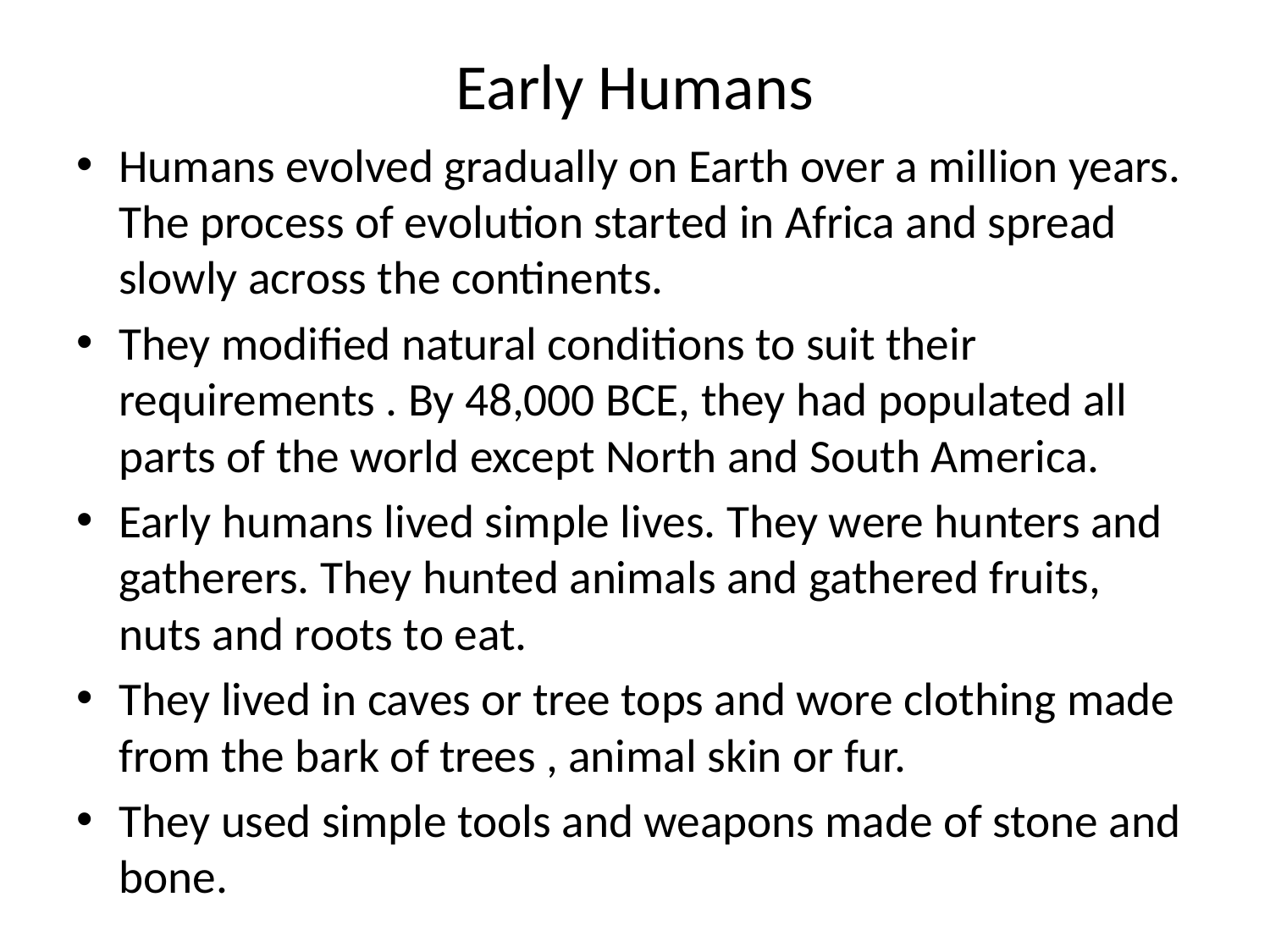

# Early Humans
Humans evolved gradually on Earth over a million years. The process of evolution started in Africa and spread slowly across the continents.
They modified natural conditions to suit their requirements . By 48,000 BCE, they had populated all parts of the world except North and South America.
Early humans lived simple lives. They were hunters and gatherers. They hunted animals and gathered fruits, nuts and roots to eat.
They lived in caves or tree tops and wore clothing made from the bark of trees , animal skin or fur.
They used simple tools and weapons made of stone and bone.